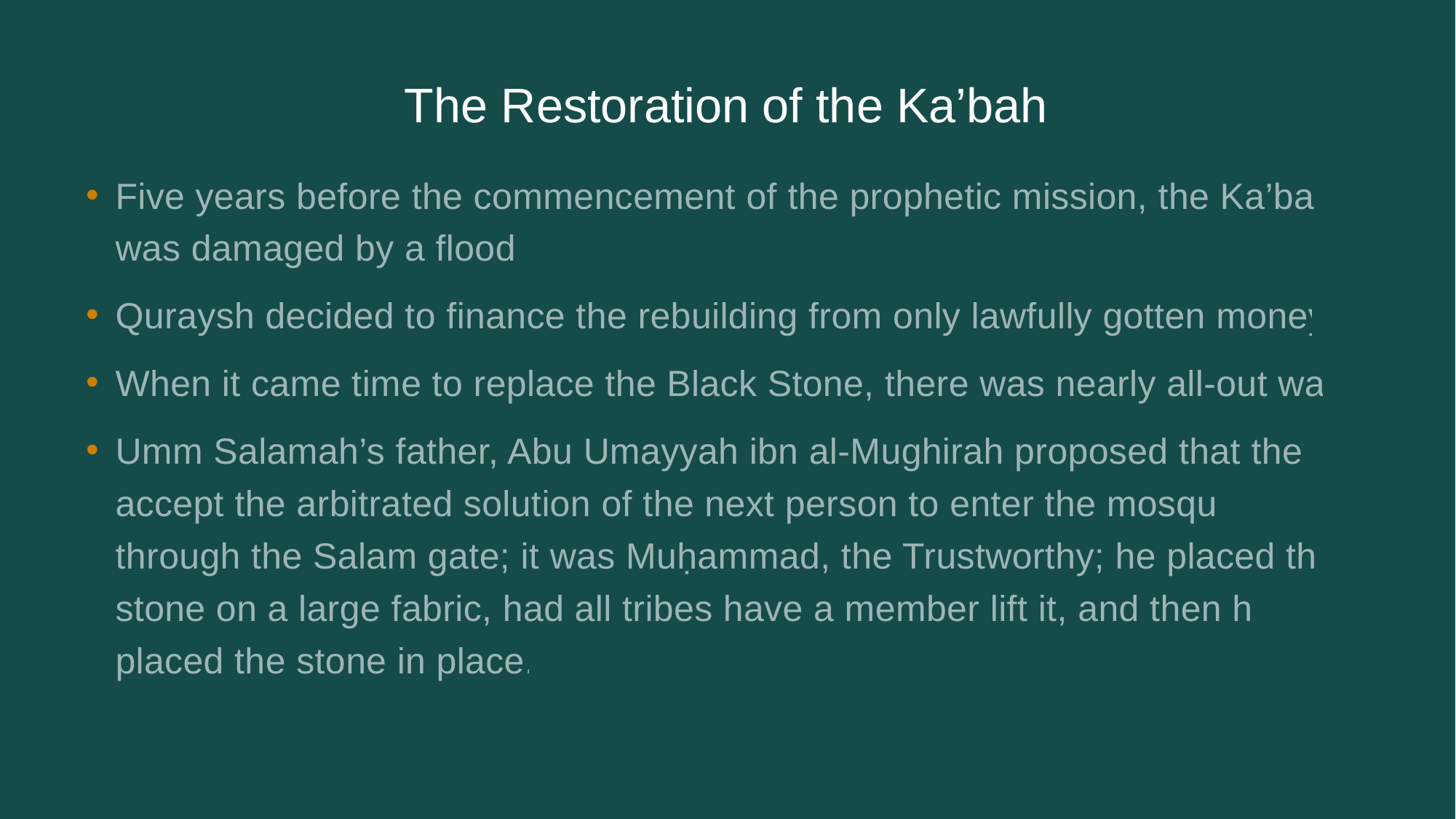

# The Restoration of the Ka’bah
Five years before the commencement of the prophetic mission, the Ka’bah was damaged by a flood.
Quraysh decided to finance the rebuilding from only lawfully gotten money.
When it came time to replace the Black Stone, there was nearly all-out war.
Umm Salamah’s father, Abu Umayyah ibn al-Mughirah proposed that they accept the arbitrated solution of the next person to enter the mosque through the Salam gate; it was Muḥammad, the Trustworthy; he placed the stone on a large fabric, had all tribes have a member lift it, and then he placed the stone in place.